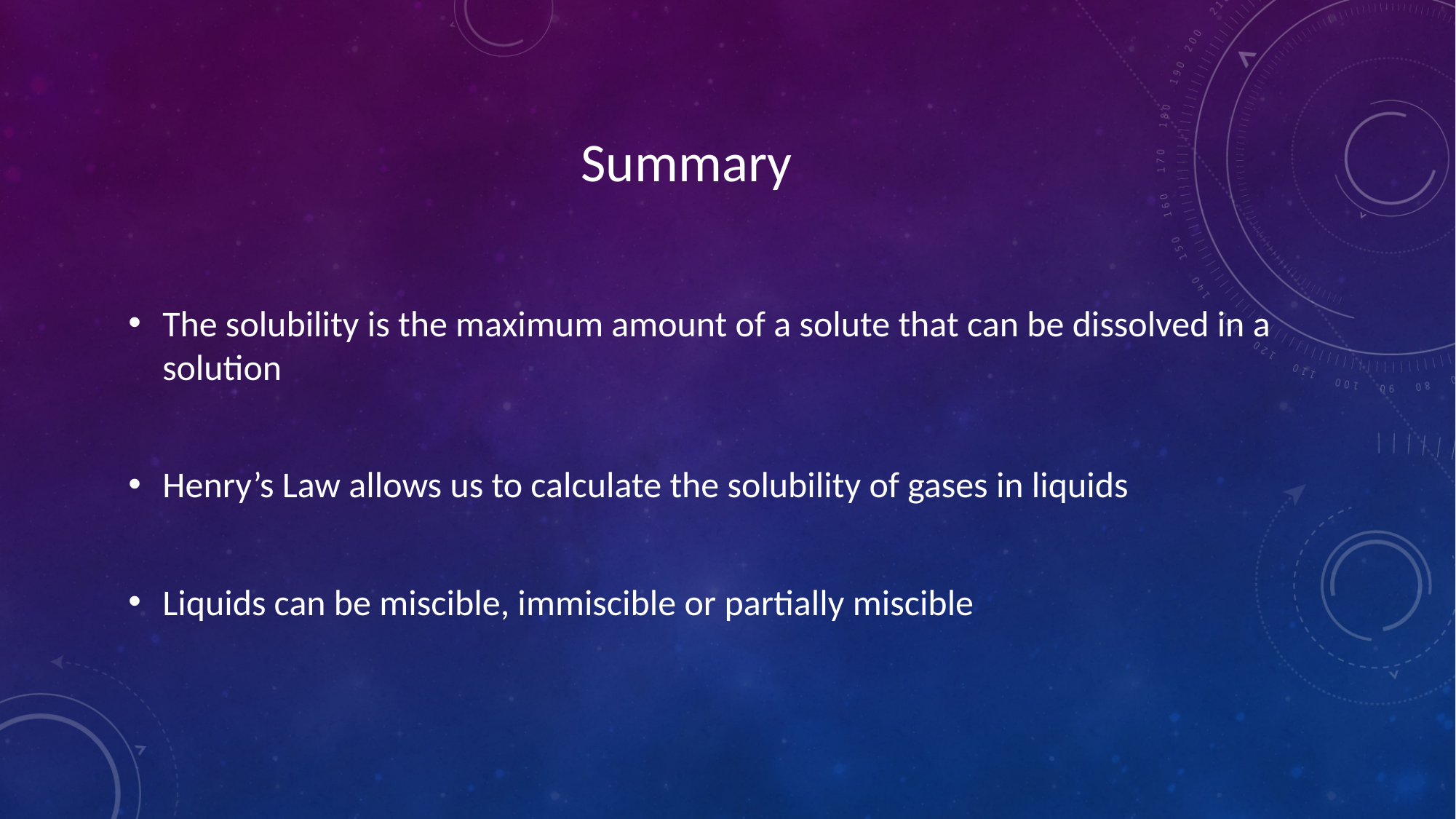

# Summary
The solubility is the maximum amount of a solute that can be dissolved in a solution

Henry’s Law allows us to calculate the solubility of gases in liquids

Liquids can be miscible, immiscible or partially miscible